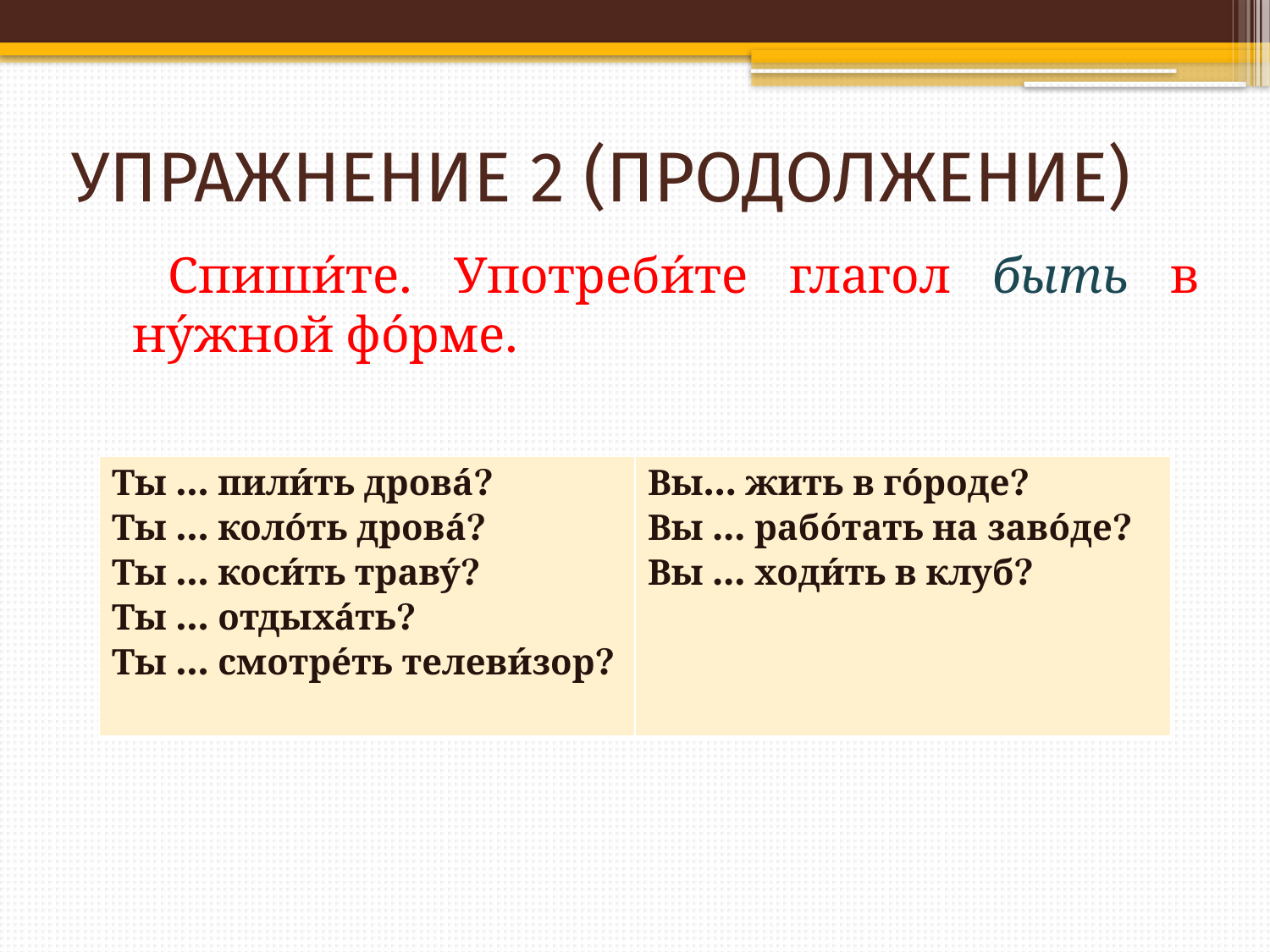

# УПРАЖНЕНИЕ 2 (ПРОДОЛЖЕНИЕ)
Спиши́те. Употреби́те глагол быть в ну́жной фо́рме.

| Ты … пили́ть дрова́? Ты … коло́ть дрова́? Ты … коси́ть траву́? Ты … отдыха́ть? Ты … смотре́ть телеви́зор? | Вы… жить в го́роде? Вы … рабо́тать на заво́де? Вы … ходи́ть в клуб? |
| --- | --- |